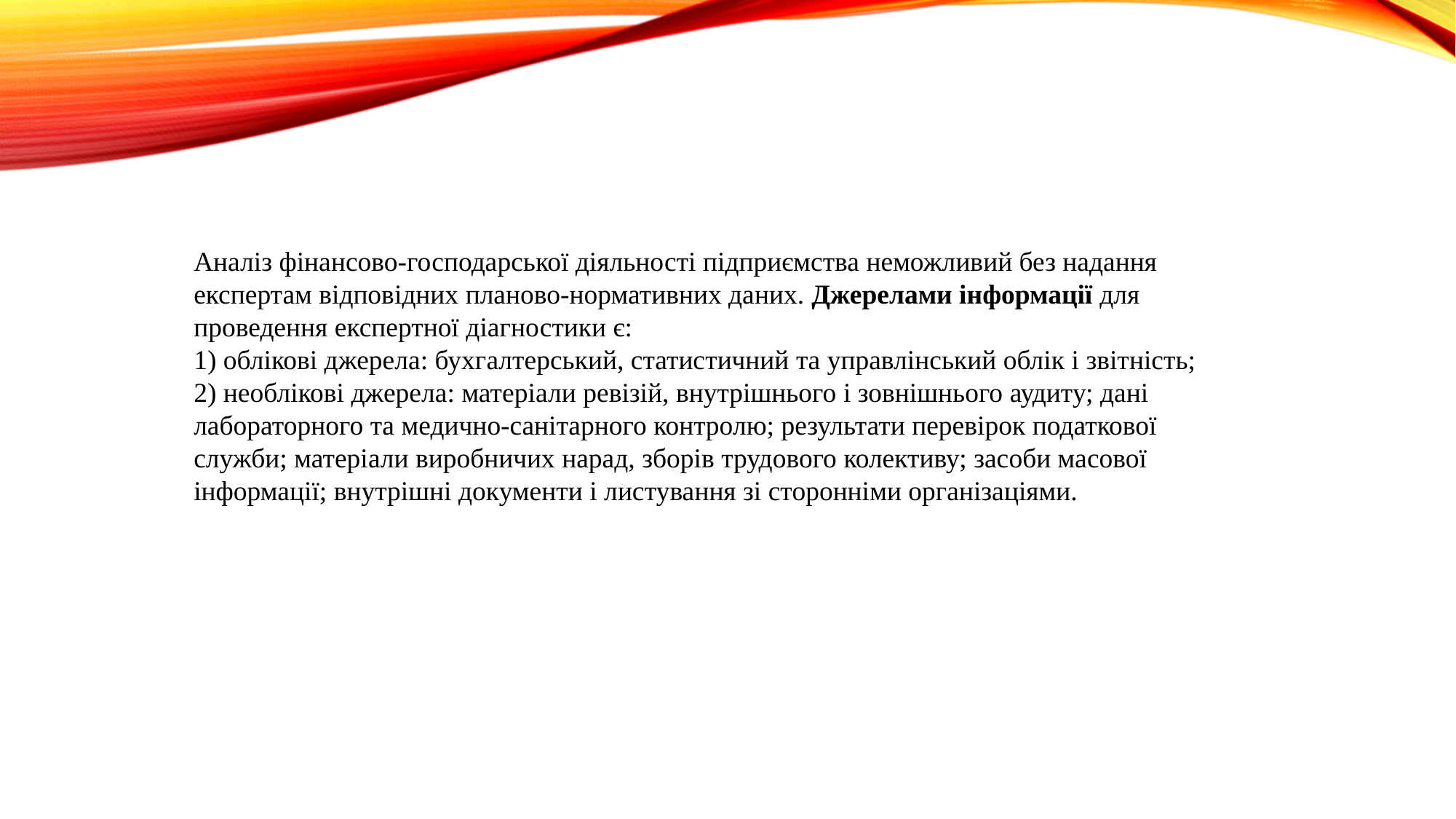

Аналіз фінансово-господарської діяльності підприємства неможливий без надання експертам відповідних планово-нормативних даних. Джерелами інформації для проведення експертної діагностики є:
1) облікові джерела: бухгалтерський, статистичний та управлінський облік і звітність;
2) необлікові джерела: матеріали ревізій, внутрішнього і зовнішнього аудиту; дані лабораторного та медично-санітарного контролю; результати перевірок податкової служби; матеріали виробничих нарад, зборів трудового колективу; засоби масової інформації; внутрішні документи і листування зі сторонніми організаціями.